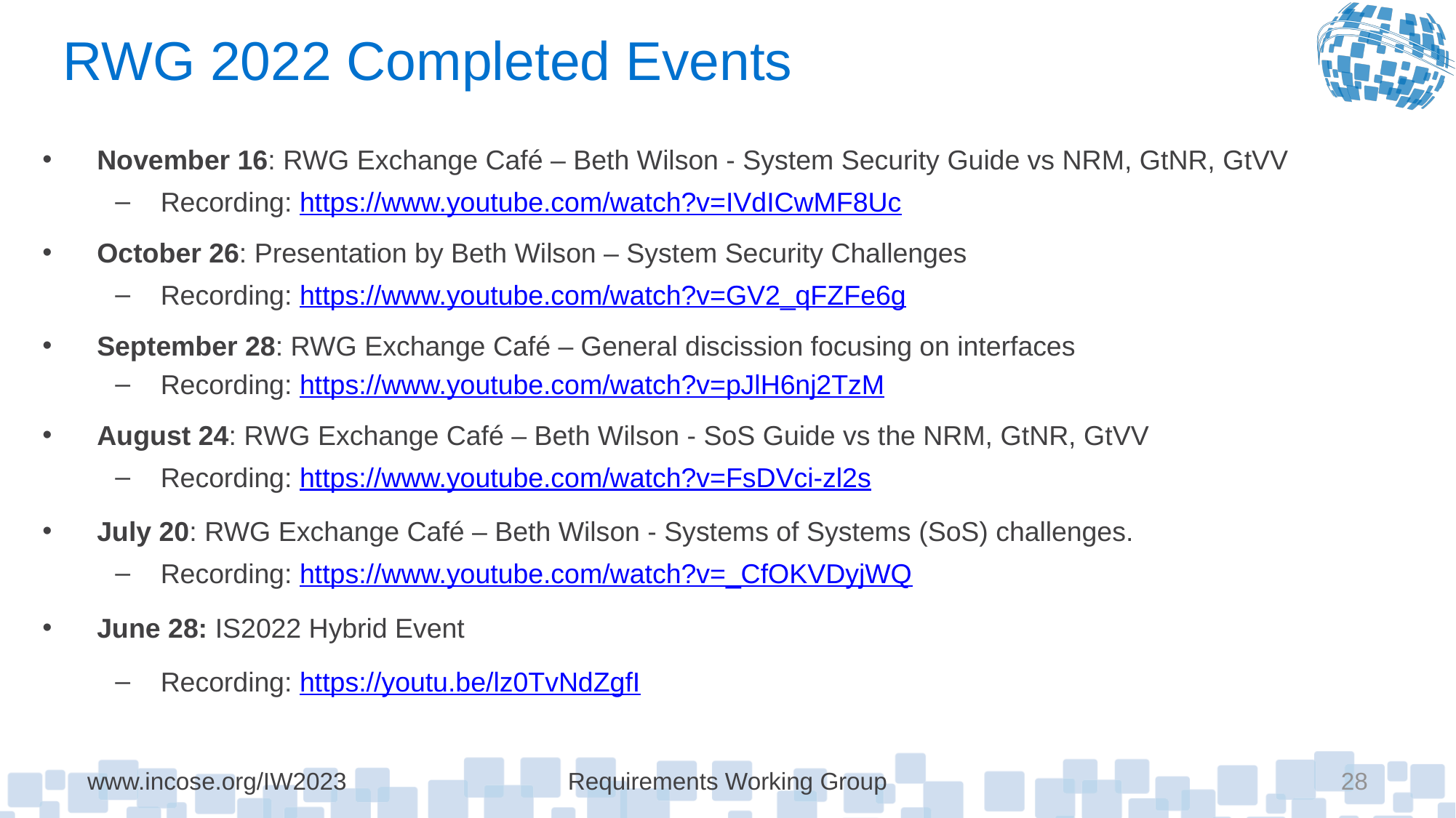

# RWG 2022 Completed Events
November 16: RWG Exchange Café – Beth Wilson - System Security Guide vs NRM, GtNR, GtVV
Recording: https://www.youtube.com/watch?v=IVdICwMF8Uc
October 26: Presentation by Beth Wilson – System Security Challenges
Recording: https://www.youtube.com/watch?v=GV2_qFZFe6g
September 28: RWG Exchange Café – General discission focusing on interfaces
Recording: https://www.youtube.com/watch?v=pJlH6nj2TzM
August 24: RWG Exchange Café – Beth Wilson - SoS Guide vs the NRM, GtNR, GtVV
Recording: https://www.youtube.com/watch?v=FsDVci-zl2s
July 20: RWG Exchange Café – Beth Wilson - Systems of Systems (SoS) challenges.
Recording: https://www.youtube.com/watch?v=_CfOKVDyjWQ
June 28: IS2022 Hybrid Event
Recording: https://youtu.be/lz0TvNdZgfI

www.incose.org/IW2023
Requirements Working Group
28